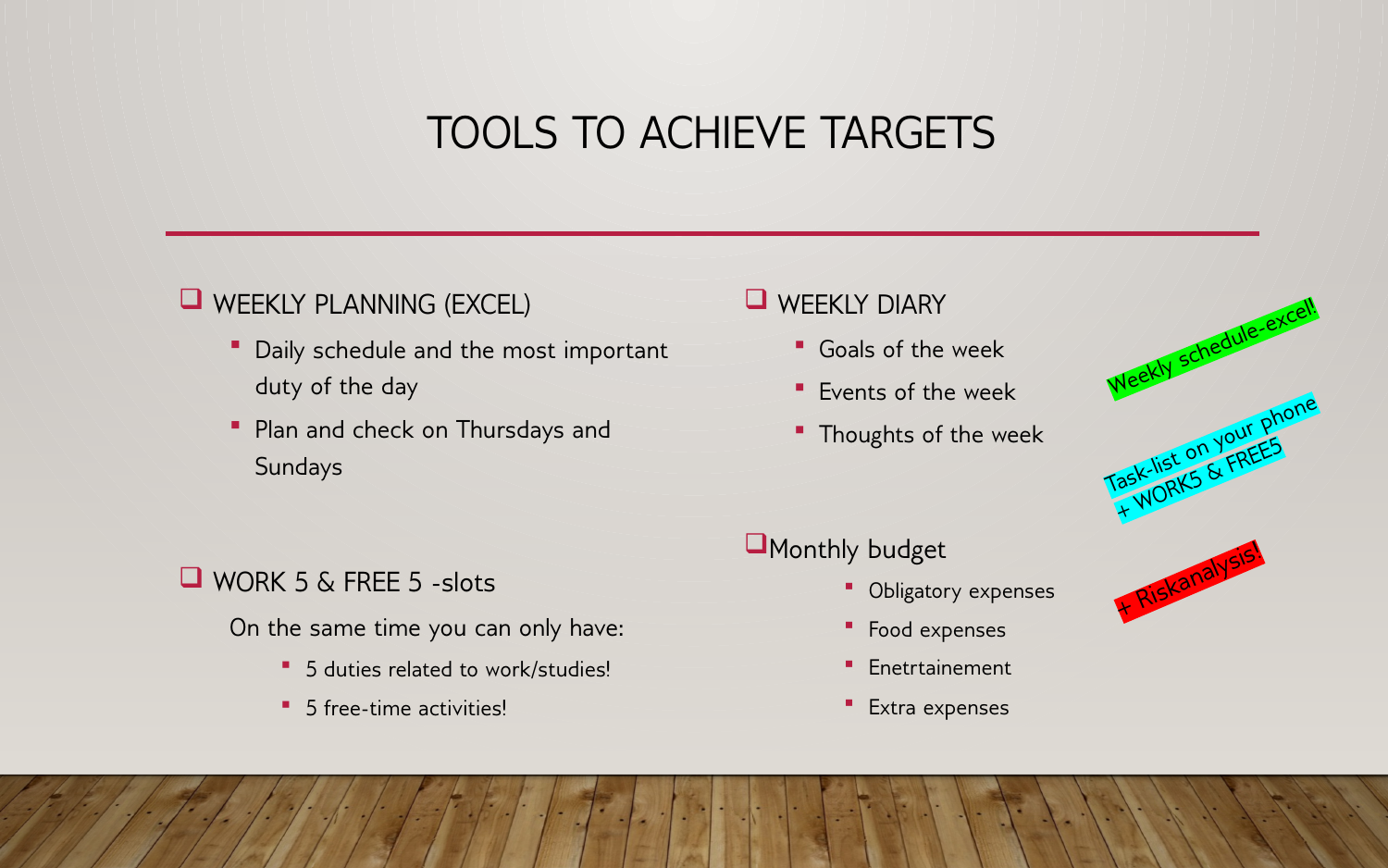

# Tools to achieve targets
 WEEKLY PLANNING (EXCEL)
Daily schedule and the most important duty of the day
Plan and check on Thursdays and Sundays

 WORK 5 & FREE 5 -slots
On the same time you can only have:
5 duties related to work/studies!
5 free-time activities!

 WEEKLY DIARY
Goals of the week
Events of the week
Thoughts of the week

Monthly budget
Obligatory expenses
Food expenses
Enetrtainement
Extra expenses
Weekly schedule-excel!
Task-list on your phone
+ WORK5 & FREE5
+ Riskanalysis!